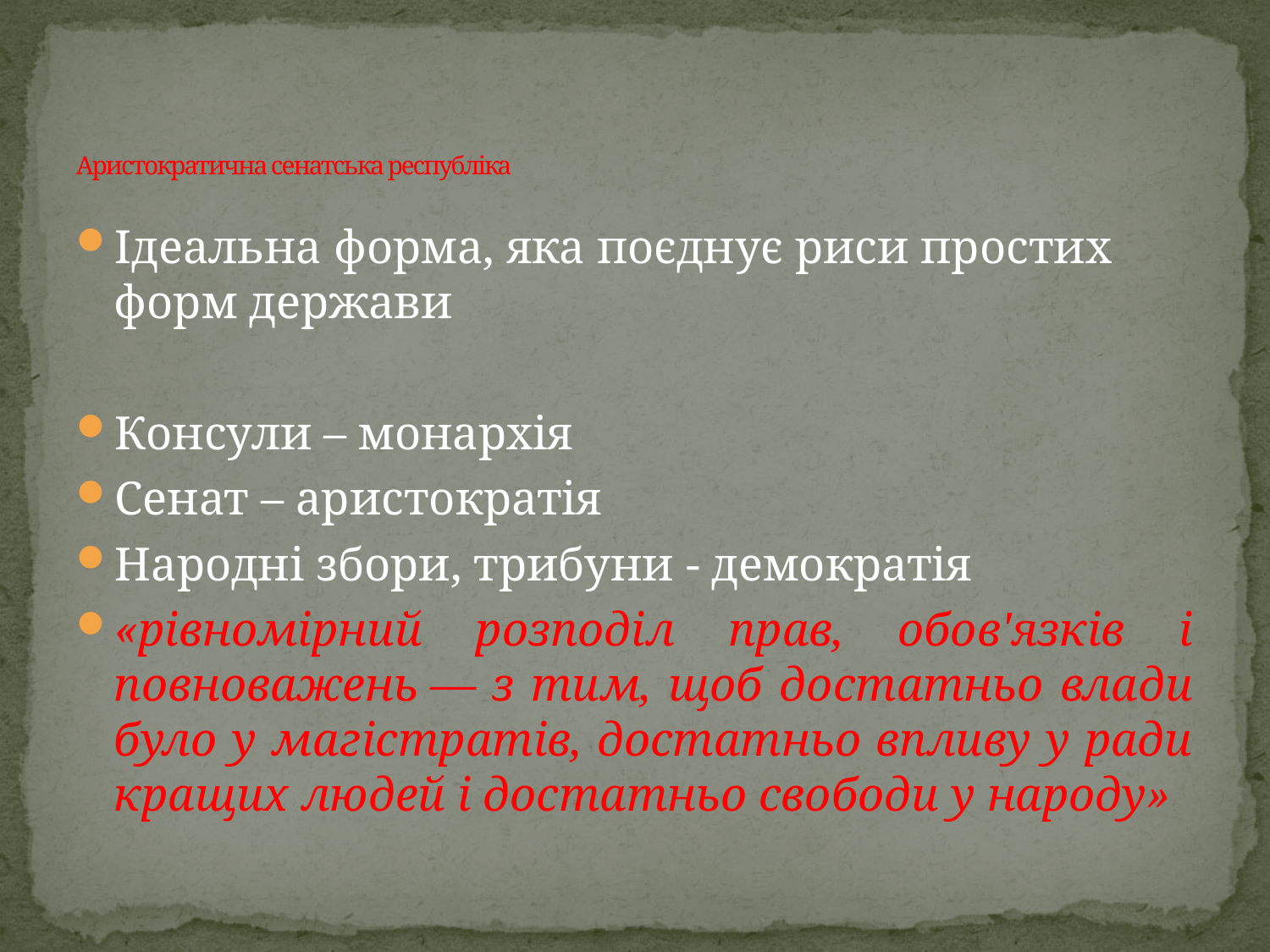

# Аристократична сенатська республіка
Ідеальна форма, яка поєднує риси простих форм держави

Консули – монархія
Сенат – аристократія
Народні збори, трибуни - демократія
«рівномірний розподіл прав, обов'язків і повноважень — з тим, щоб достатньо влади було у магістратів, достатньо впливу у ради кращих людей і достатньо свободи у народу»